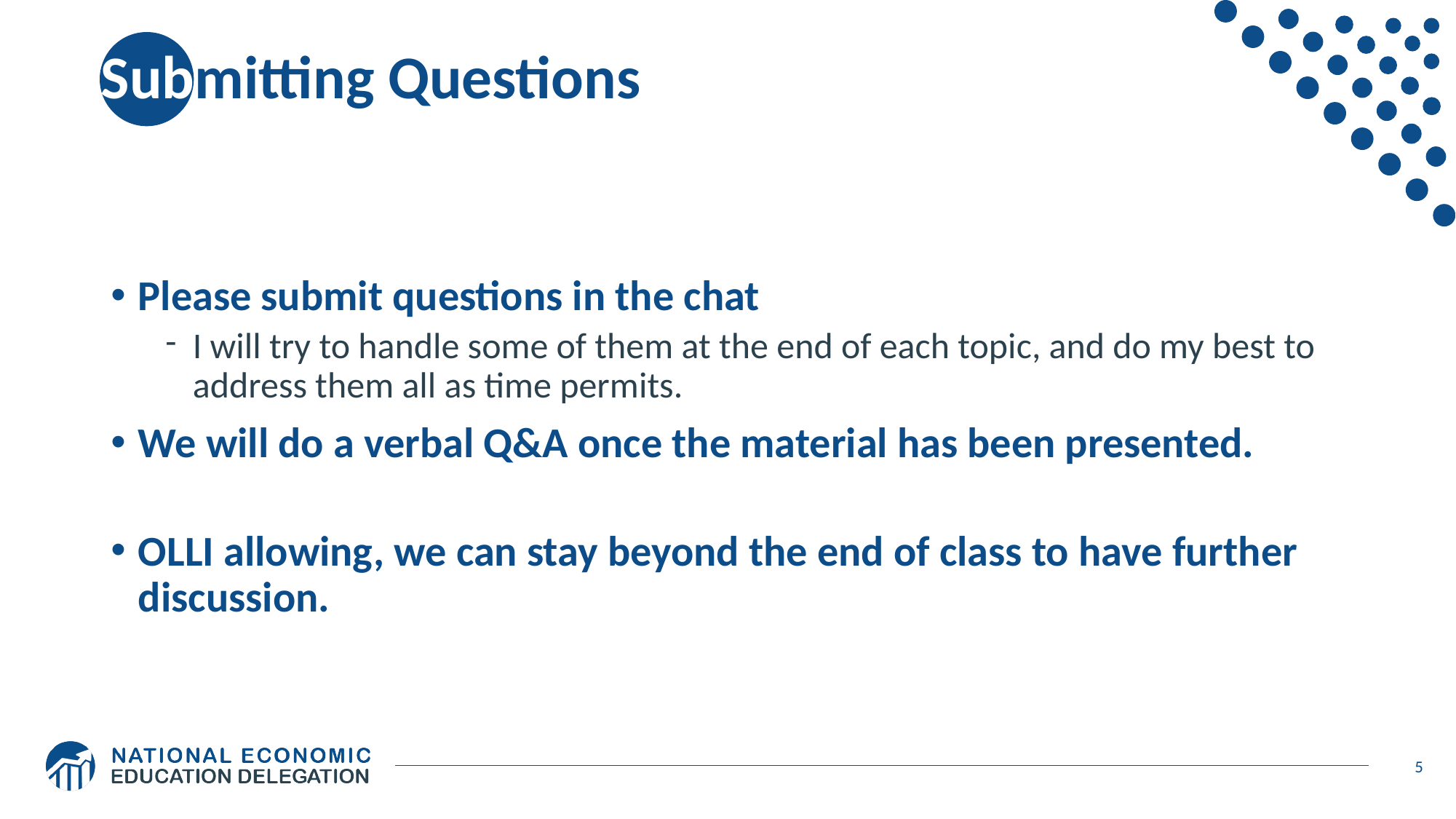

# Submitting Questions
Please submit questions in the chat
I will try to handle some of them at the end of each topic, and do my best to address them all as time permits.
We will do a verbal Q&A once the material has been presented.

OLLI allowing, we can stay beyond the end of class to have further discussion.
5